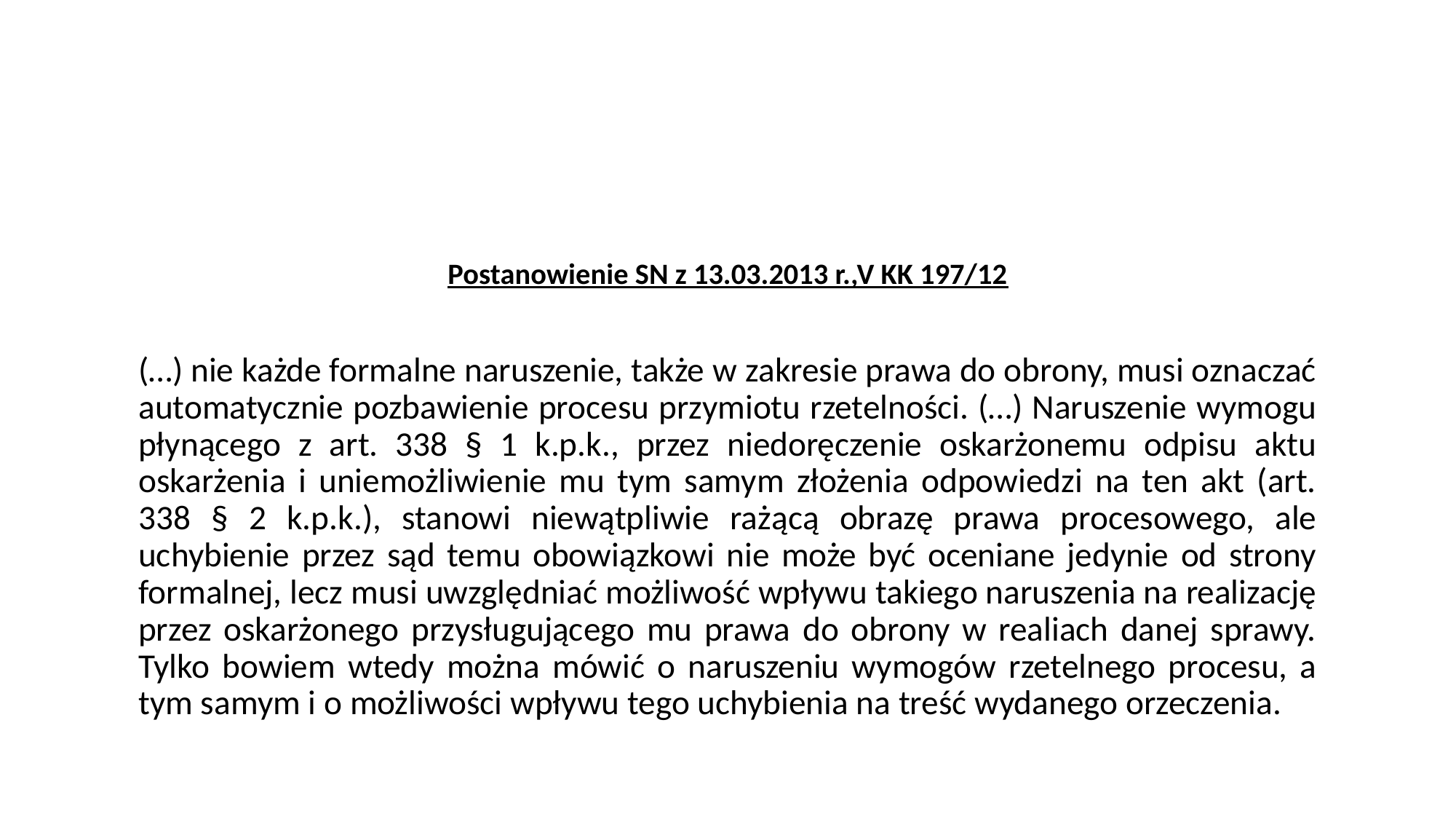

#
Postanowienie SN z 13.03.2013 r.,V KK 197/12

(…) nie każde formalne naruszenie, także w zakresie prawa do obrony, musi oznaczać automatycznie pozbawienie procesu przymiotu rzetelności. (…) Naruszenie wymogu płynącego z art. 338 § 1 k.p.k., przez niedoręczenie oskarżonemu odpisu aktu oskarżenia i uniemożliwienie mu tym samym złożenia odpowiedzi na ten akt (art. 338 § 2 k.p.k.), stanowi niewątpliwie rażącą obrazę prawa procesowego, ale uchybienie przez sąd temu obowiązkowi nie może być oceniane jedynie od strony formalnej, lecz musi uwzględniać możliwość wpływu takiego naruszenia na realizację przez oskarżonego przysługującego mu prawa do obrony w realiach danej sprawy. Tylko bowiem wtedy można mówić o naruszeniu wymogów rzetelnego procesu, a tym samym i o możliwości wpływu tego uchybienia na treść wydanego orzeczenia.